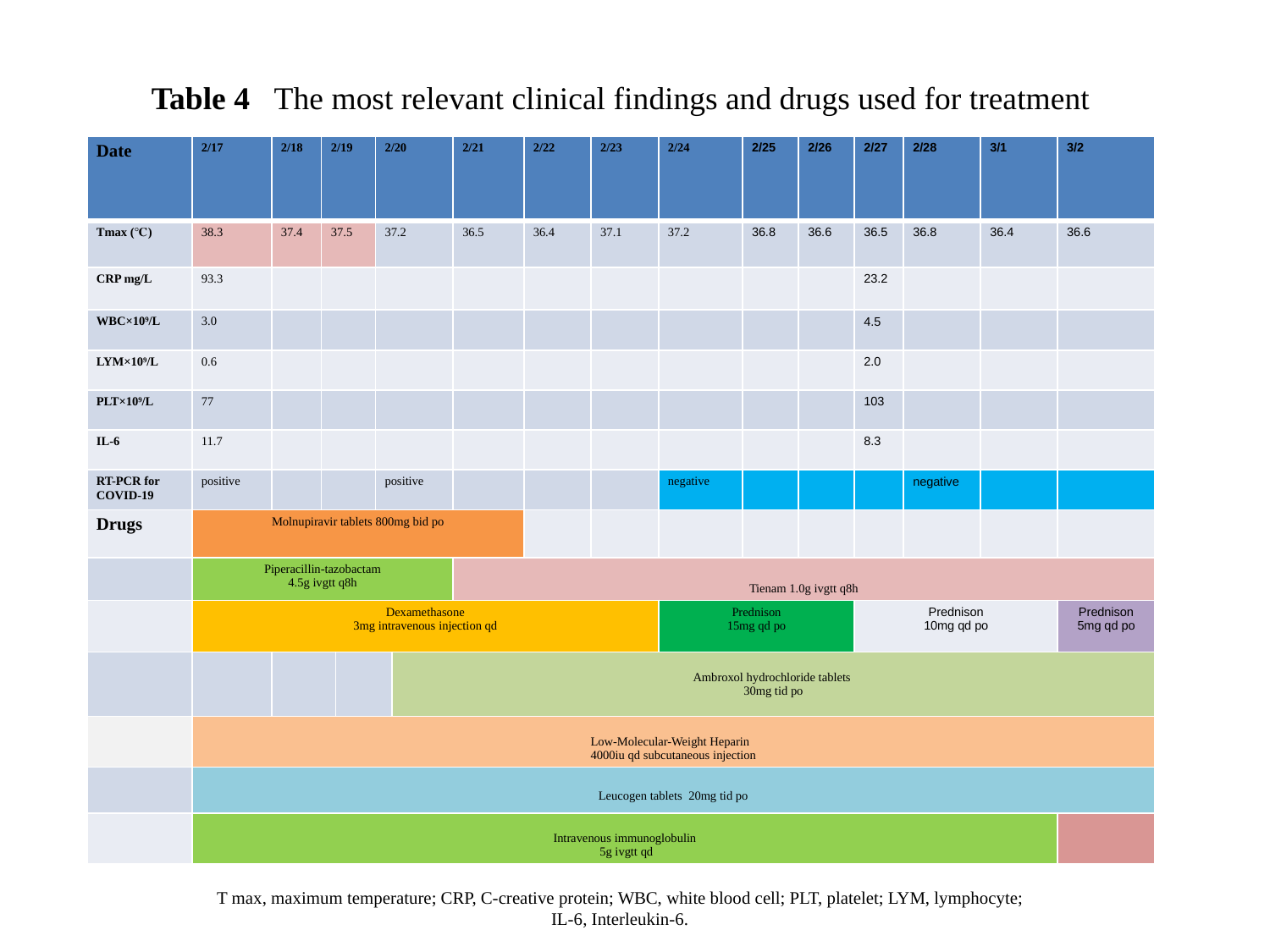

Table 4   The most relevant clinical findings and drugs used for treatment
| Date | 2/17 | 2/18 | 2/19 |  | 2/20 |  | 2/21 | 2/22 | 2/23 | 2/24 | 2/25 | 2/26 | 2/27 | 2/28 | 3/1 | 3/2 |
| --- | --- | --- | --- | --- | --- | --- | --- | --- | --- | --- | --- | --- | --- | --- | --- | --- |
| Tmax (℃) | 38.3 | 37.4 | 37.5 |  | 37.2 |  | 36.5 | 36.4 | 37.1 | 37.2 | 36.8 | 36.6 | 36.5 | 36.8 | 36.4 | 36.6 |
| CRP mg/L | 93.3 |  |  |  |  |  |  |  |  |  |  |  | 23.2 |  |  |  |
| WBC×10⁹/L | 3.0 |  |  |  |  |  |  |  |  |  |  |  | 4.5 |  |  |  |
| LYM×10⁹/L | 0.6 |  |  |  |  |  |  |  |  |  |  |  | 2.0 |  |  |  |
| PLT×10⁹/L | 77 |  |  |  |  |  |  |  |  |  |  |  | 103 |  |  |  |
| IL-6 | 11.7 |  |  |  |  |  |  |  |  |  |  |  | 8.3 |  |  |  |
| RT-PCR for COVID-19 | positive |  |  |  | positive |  |  |  |  | negative |  |  |  | negative |  |  |
| Drugs | Molnupiravir tablets 800mg bid po |  |  |  |  |  |  |  |  |  |  |  |  |  |  |  |
|  | Piperacillin-tazobactam 4.5g ivgtt q8h |  |  |  |  |  | Tienam 1.0g ivgtt q8h |  |  |  |  |  |  |  |  |  |
|  | Dexamethasone 3mg intravenous injection qd |  |  |  |  |  |  |  |  | Prednison 15mg qd po |  |  | Prednison 10mg qd po |  |  | Prednison 5mg qd po |
|  |  |  |  |  |  | Ambroxol hydrochloride tablets 30mg tid po |  |  |  |  |  |  |  |  |  |  |
|  | Low-Molecular-Weight Heparin 4000iu qd subcutaneous injection |  |  |  |  |  |  |  |  |  |  |  |  |  |  |  |
|  | Leucogen tablets 20mg tid po |  |  |  |  |  |  |  |  |  |  |  |  |  |  |  |
|  | Intravenous immunoglobulin 5g ivgtt qd |  |  |  |  |  |  |  |  |  |  |  |  |  |  |  |
T max, maximum temperature; CRP, C-creative protein; WBC, white blood cell; PLT, platelet; LYM, lymphocyte; IL-6, Interleukin-6.